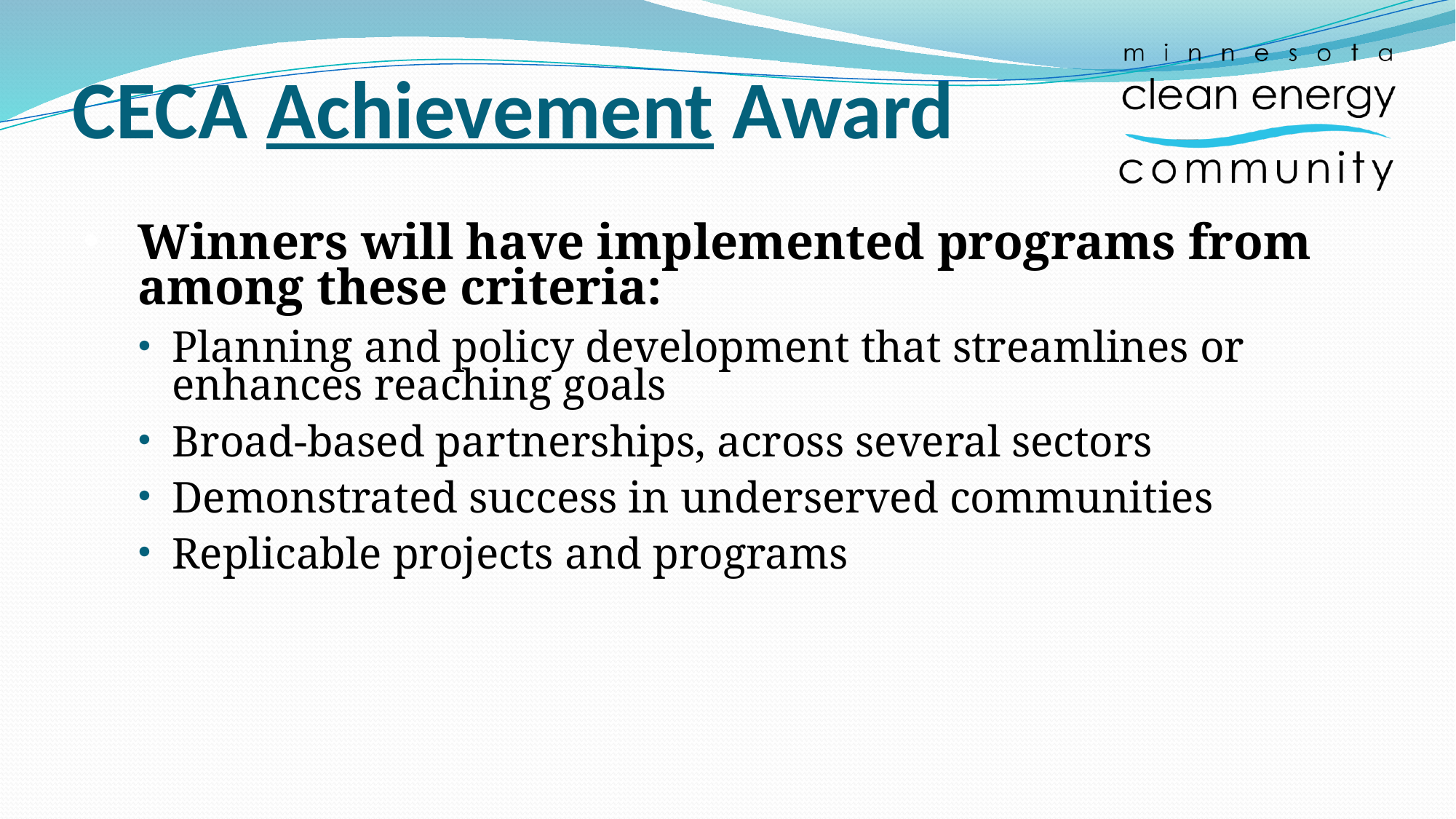

# CECA Achievement Award
Winners will have implemented programs from among these criteria:
Planning and policy development that streamlines or enhances reaching goals
Broad-based partnerships, across several sectors
Demonstrated success in underserved communities
Replicable projects and programs